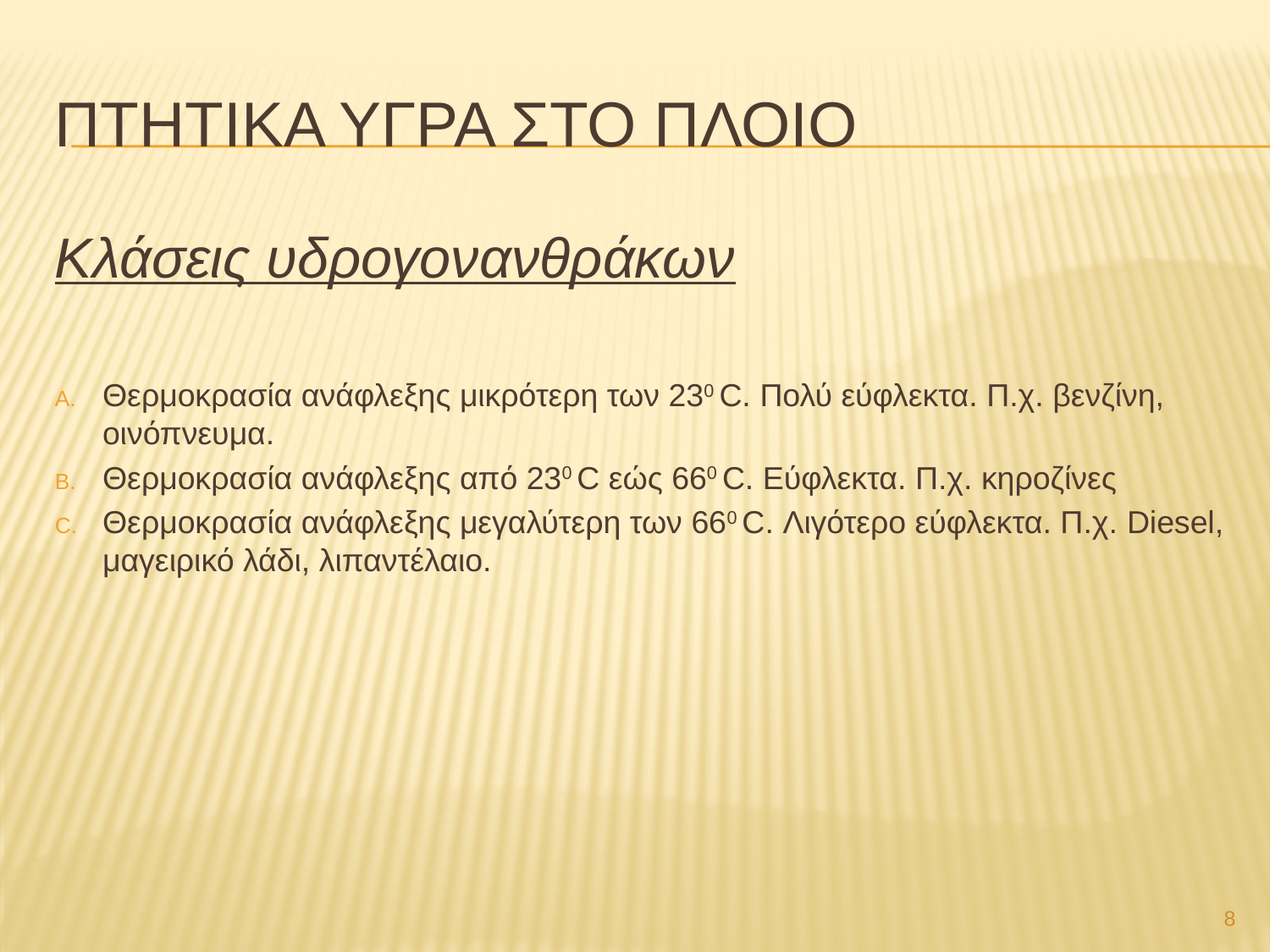

# Πτητικα υγρα στο πλοιο
Κλάσεις υδρογονανθράκων

Θερμοκρασία ανάφλεξης μικρότερη των 230 C. Πολύ εύφλεκτα. Π.χ. βενζίνη, οινόπνευμα.
Θερμοκρασία ανάφλεξης από 230 C εώς 660 C. Εύφλεκτα. Π.χ. κηροζίνες
Θερμοκρασία ανάφλεξης μεγαλύτερη των 660 C. Λιγότερο εύφλεκτα. Π.χ. Diesel, μαγειρικό λάδι, λιπαντέλαιο.
8